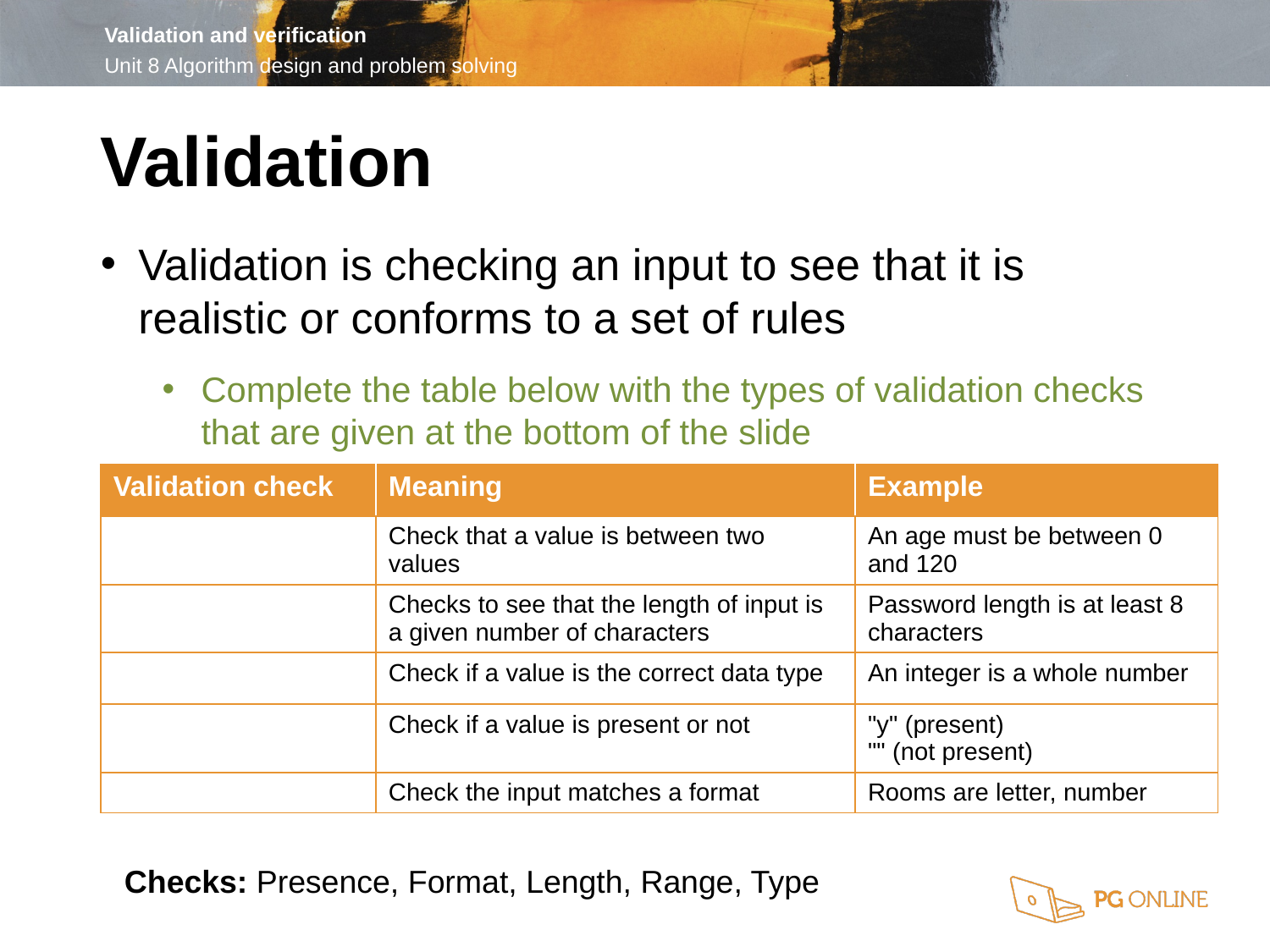

Validation
Validation is checking an input to see that it is realistic or conforms to a set of rules
Complete the table below with the types of validation checks that are given at the bottom of the slide
| Validation check | Meaning | Example |
| --- | --- | --- |
|  | Check that a value is between two values | An age must be between 0 and 120 |
|  | Checks to see that the length of input is a given number of characters | Password length is at least 8 characters |
|  | Check if a value is the correct data type | An integer is a whole number |
|  | Check if a value is present or not | "y" (present) "" (not present) |
|  | Check the input matches a format | Rooms are letter, number |
Checks: Presence, Format, Length, Range, Type